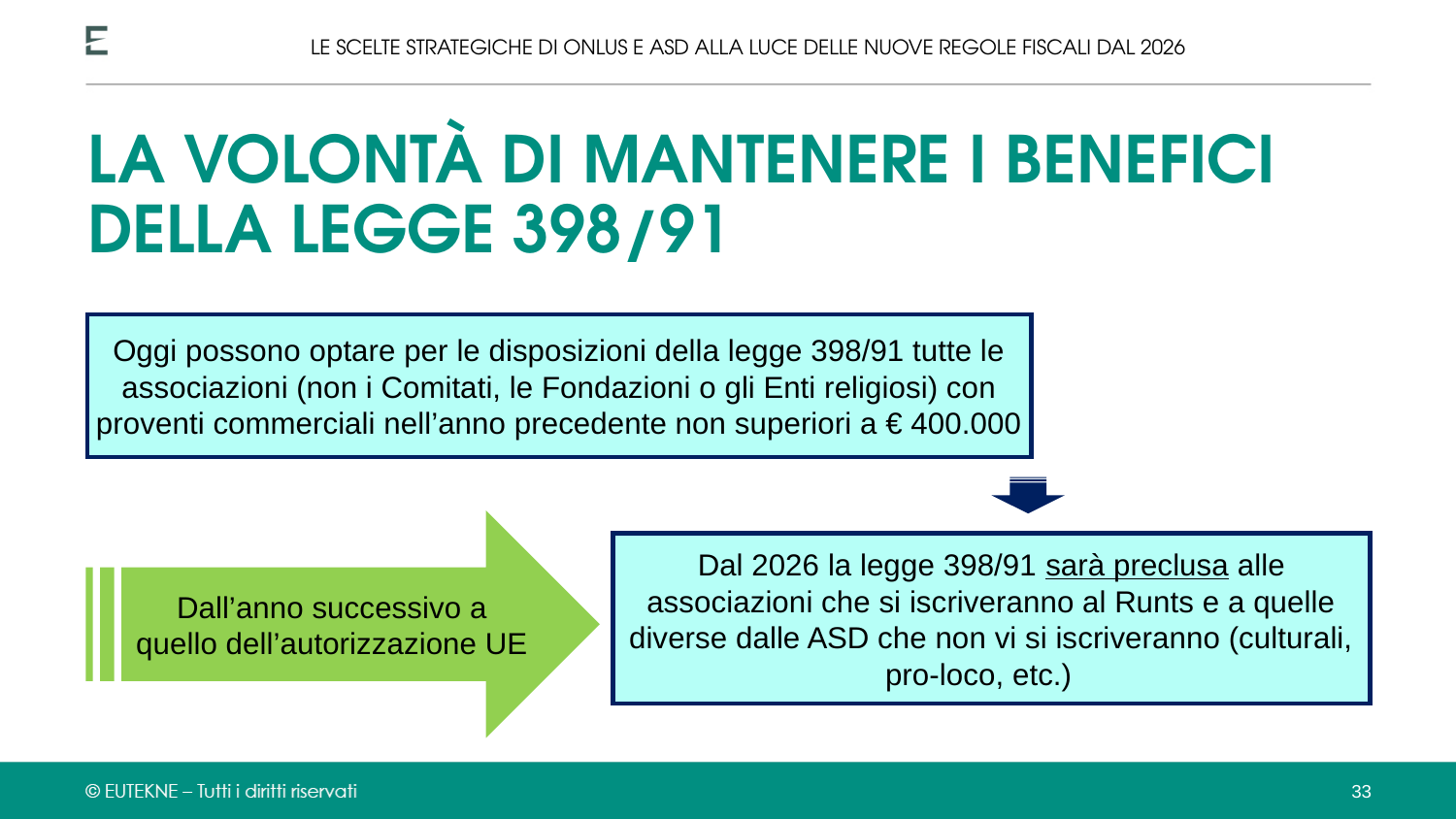

LE SCELTE STRATEGICHE DI ONLUS E ASD ALLA LUCE DELLE NUOVE REGOLE FISCALI DAL 2026
LA VOLONTÀ DI MANTENERE I BENEFICI
DELLA LEGGE 398/91
Oggi possono optare per le disposizioni della legge 398/91 tutte le associazioni (non i Comitati, le Fondazioni o gli Enti religiosi) con proventi commerciali nell’anno precedente non superiori a € 400.000

Dall’anno successivo a quello dell’autorizzazione UE
Dal 2026 la legge 398/91 sarà preclusa alle associazioni che si iscriveranno al Runts e a quelle diverse dalle ASD che non vi si iscriveranno (culturali, pro-loco, etc.)
33